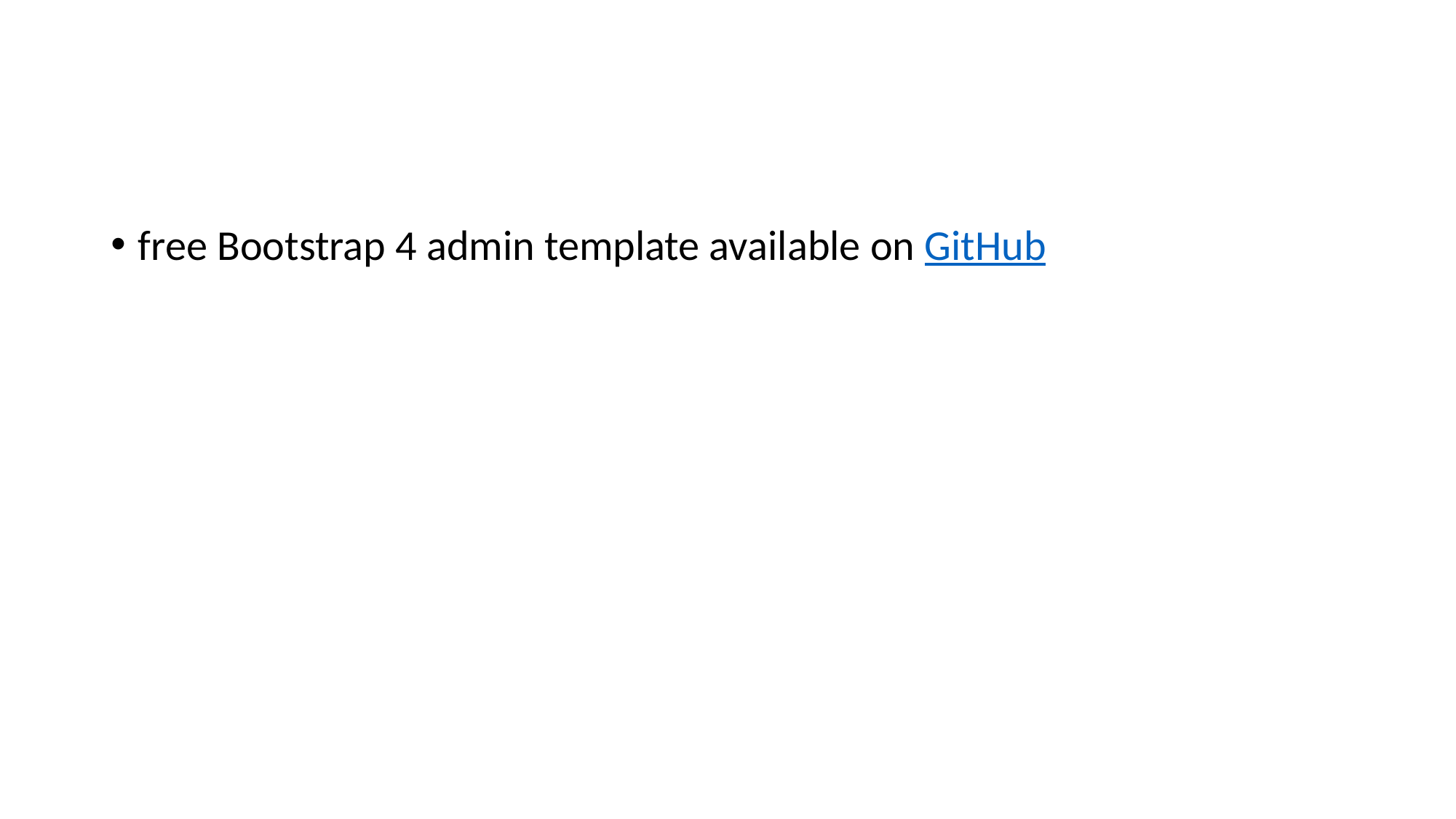

#
free Bootstrap 4 admin template available on GitHub